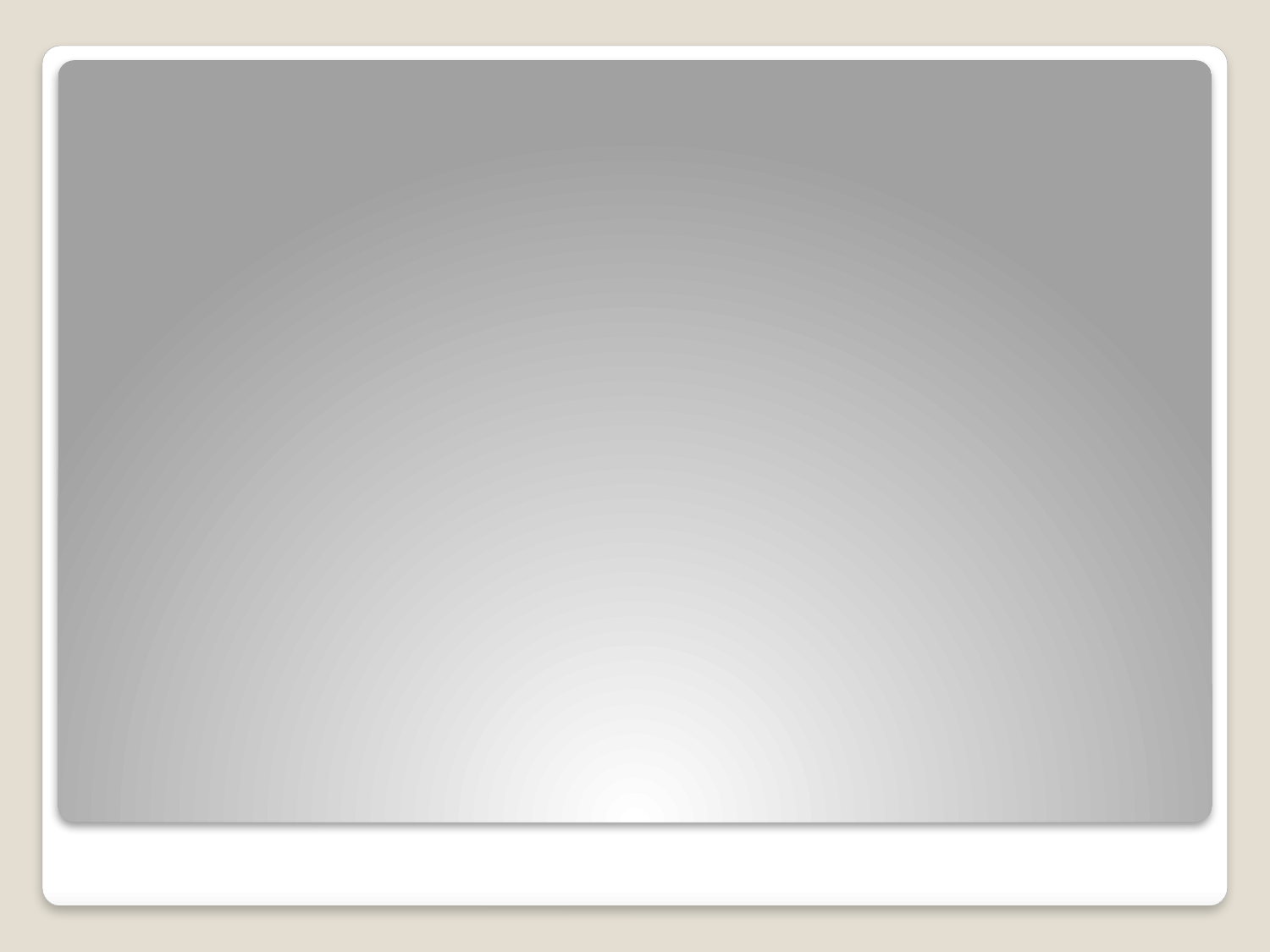

# الحركة الإنسية: الحركة الإنسية هي حركة فكرية وثقافية ظهرت في عصر النهضة بإيطاليا ومنها انتقلت إلى باقي البلدان الأوروبية. ويعتبر الهولندي ‘ديسيدريوس إراسموس’ (1467 -1536) أشهر من مثل الفكر الإنسي. يتمثل جوهر هذه الحركة في جعل الإنسان محور التفكير والممارسة مع اعتبار المعرفة جوهر وجوده، بالإضافة إلى النظر بإيجابية للإنسان باعتباره أرقى الكائنات الحية.